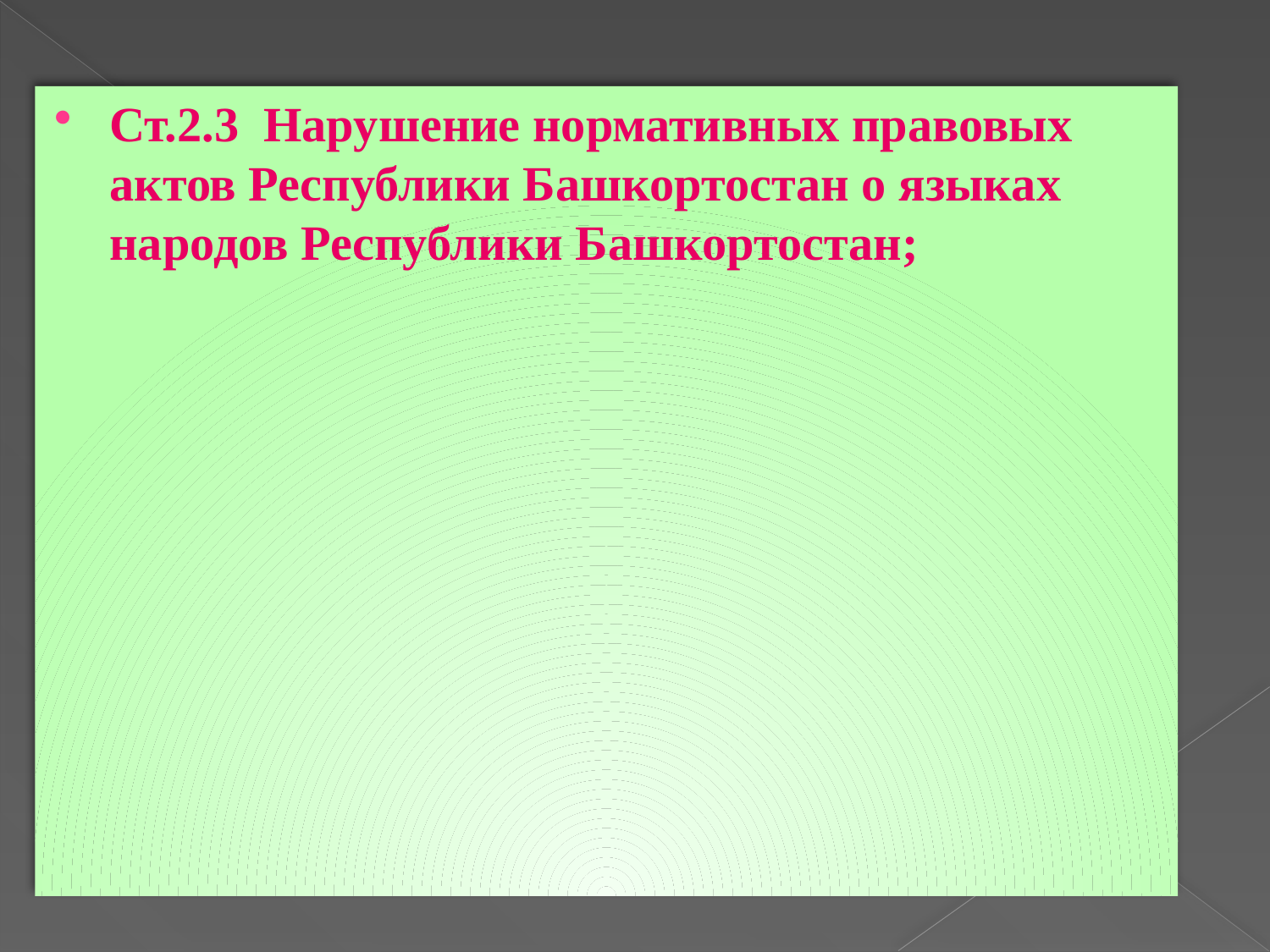

Ст.2.3  Нарушение нормативных правовых актов Республики Башкортостан о языках народов Республики Башкортостан;